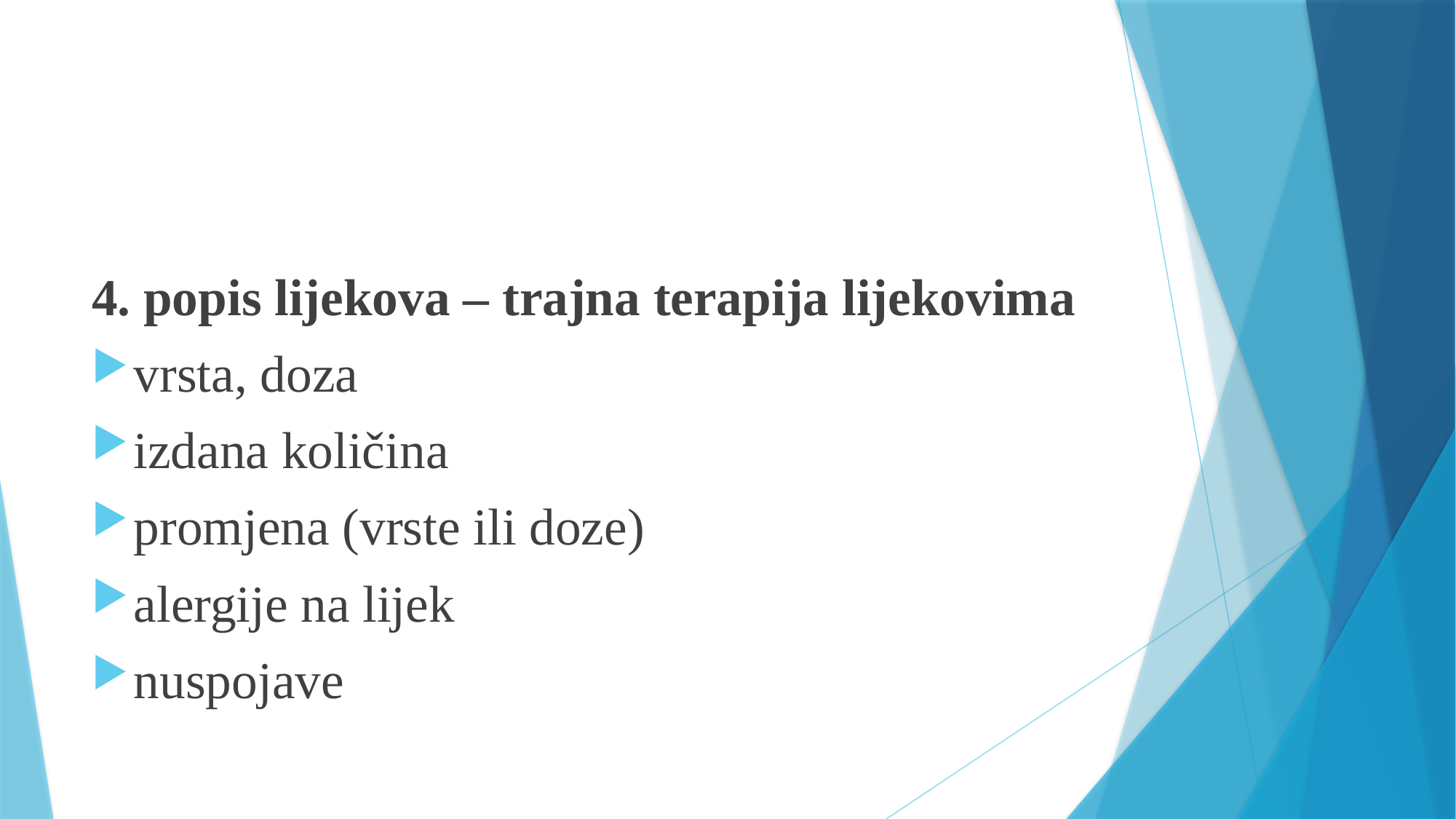

#
4. popis lijekova – trajna terapija lijekovima
vrsta, doza
izdana količina
promjena (vrste ili doze)
alergije na lijek
nuspojave